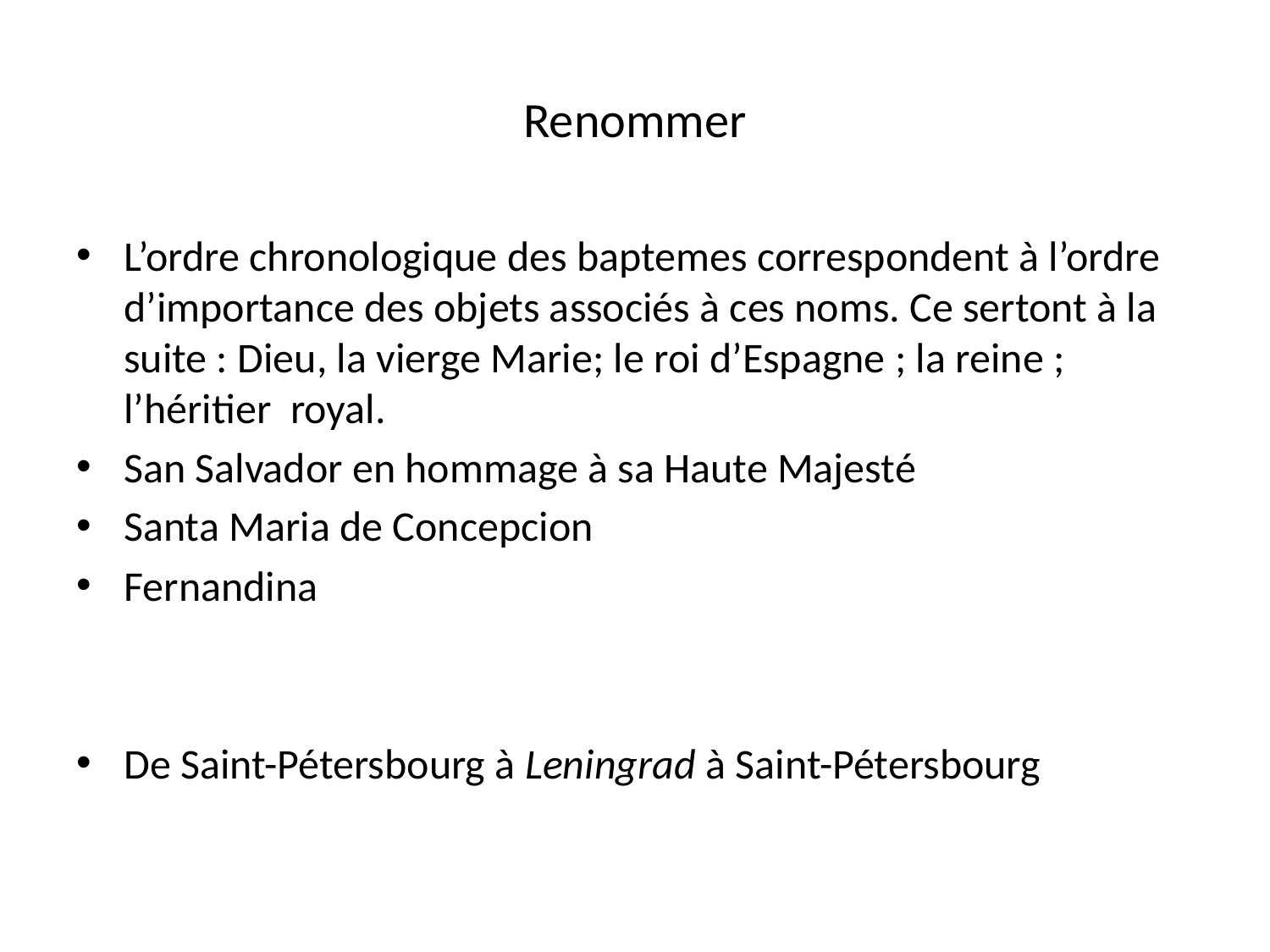

# Renommer
L’ordre chronologique des baptemes correspondent à l’ordre d’importance des objets associés à ces noms. Ce sertont à la suite : Dieu, la vierge Marie; le roi d’Espagne ; la reine ; l’héritier  royal.
San Salvador en hommage à sa Haute Majesté
Santa Maria de Concepcion
Fernandina

De Saint-Pétersbourg à Leningrad à Saint-Pétersbourg